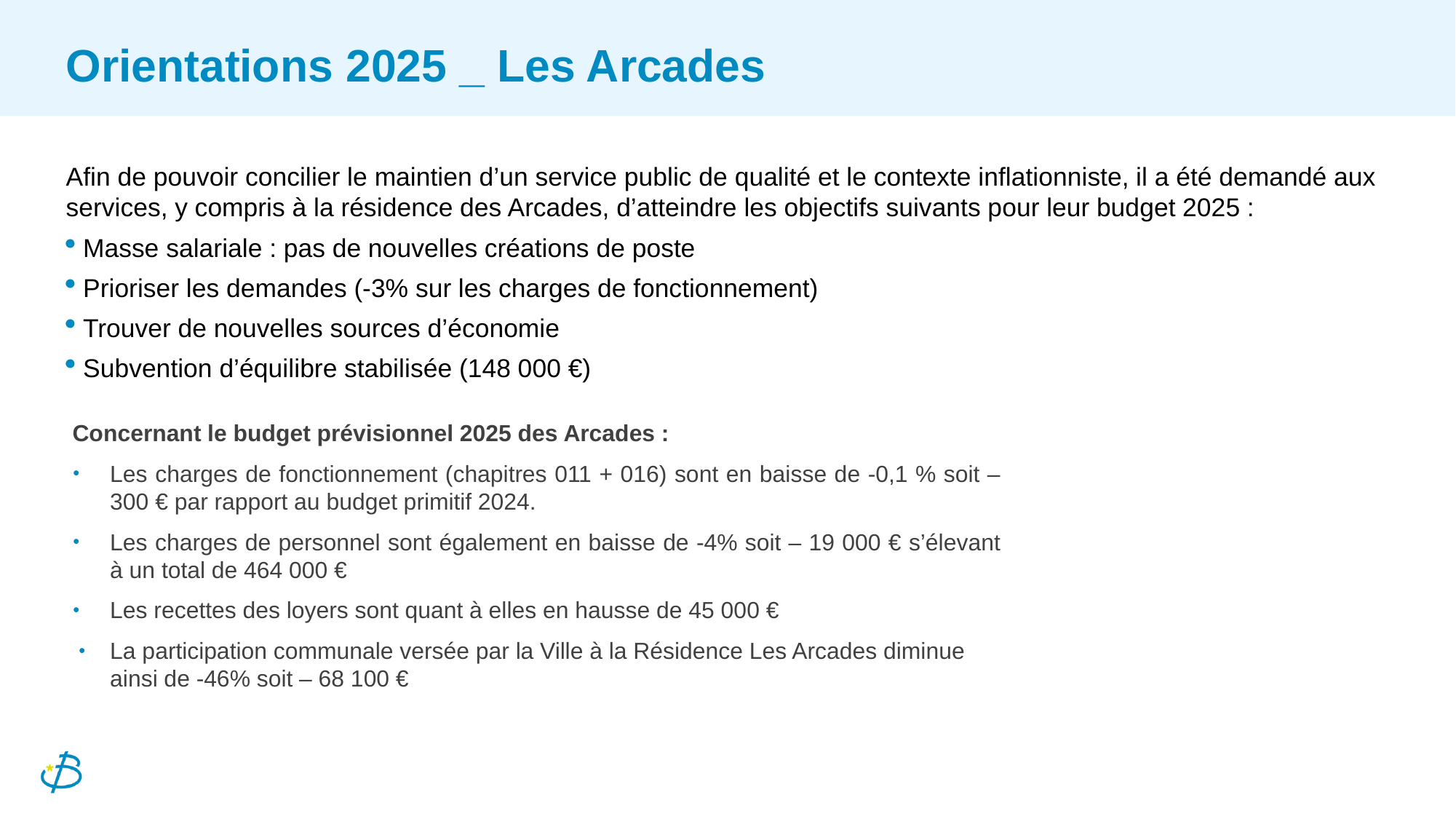

# Orientations 2025 _ Les Arcades
Afin de pouvoir concilier le maintien d’un service public de qualité et le contexte inflationniste, il a été demandé aux services, y compris à la résidence des Arcades, d’atteindre les objectifs suivants pour leur budget 2025 :
Masse salariale : pas de nouvelles créations de poste
Prioriser les demandes (-3% sur les charges de fonctionnement)
Trouver de nouvelles sources d’économie
Subvention d’équilibre stabilisée (148 000 €)

Concernant le budget prévisionnel 2025 des Arcades :
Les charges de fonctionnement (chapitres 011 + 016) sont en baisse de -0,1 % soit – 300 € par rapport au budget primitif 2024.
Les charges de personnel sont également en baisse de -4% soit – 19 000 € s’élevant à un total de 464 000 €
Les recettes des loyers sont quant à elles en hausse de 45 000 €
La participation communale versée par la Ville à la Résidence Les Arcades diminue ainsi de -46% soit – 68 100 €